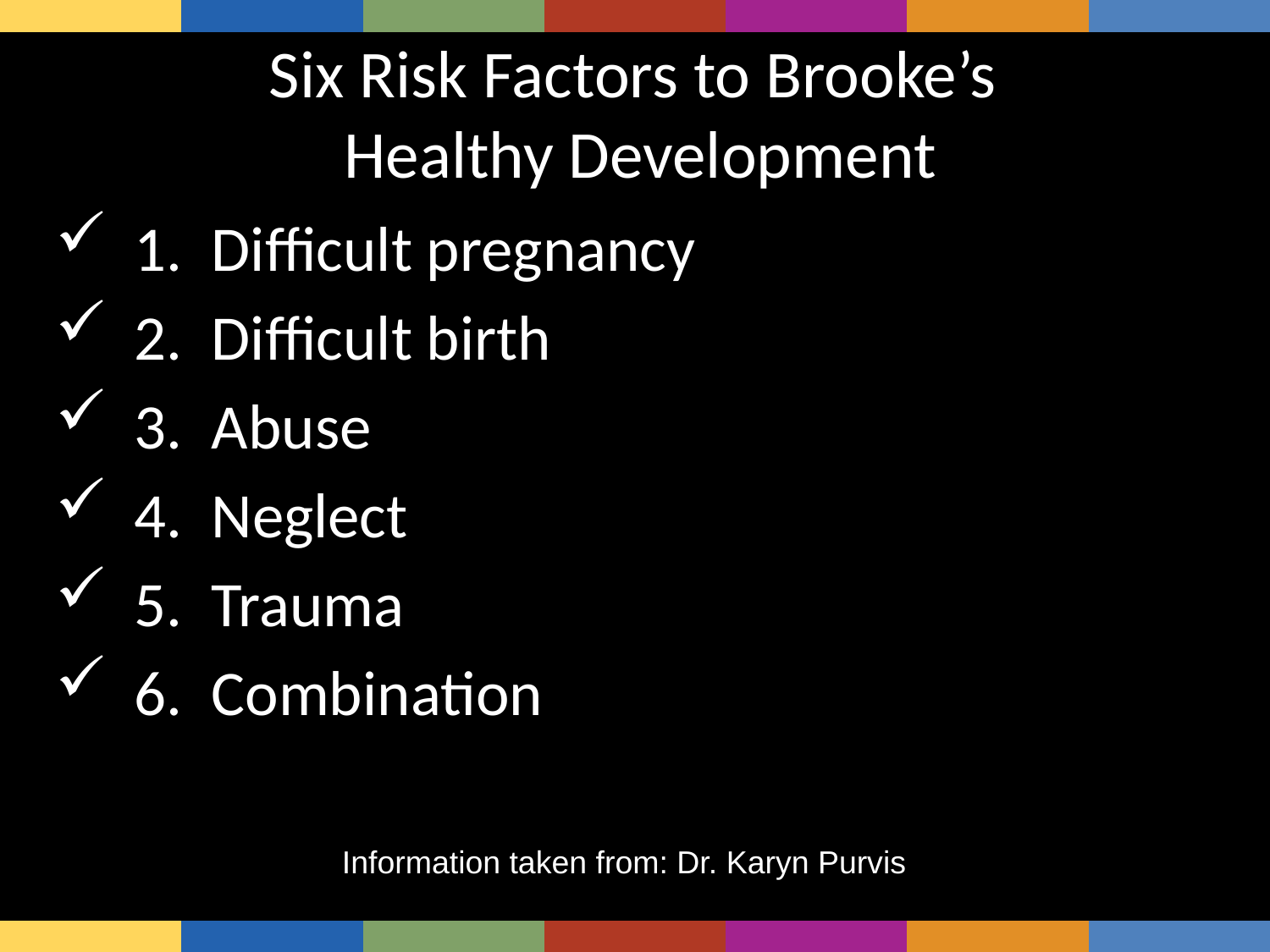

|  |  |  |  |  |  |  |
| --- | --- | --- | --- | --- | --- | --- |
# Six Risk Factors to Brooke’s Healthy Development
1.  Difficult pregnancy
2.  Difficult birth
3.  Abuse
4.  Neglect
5.  Trauma
6.  Combination
Information taken from: Dr. Karyn Purvis
|  |  |  |  |  |  |  |
| --- | --- | --- | --- | --- | --- | --- |